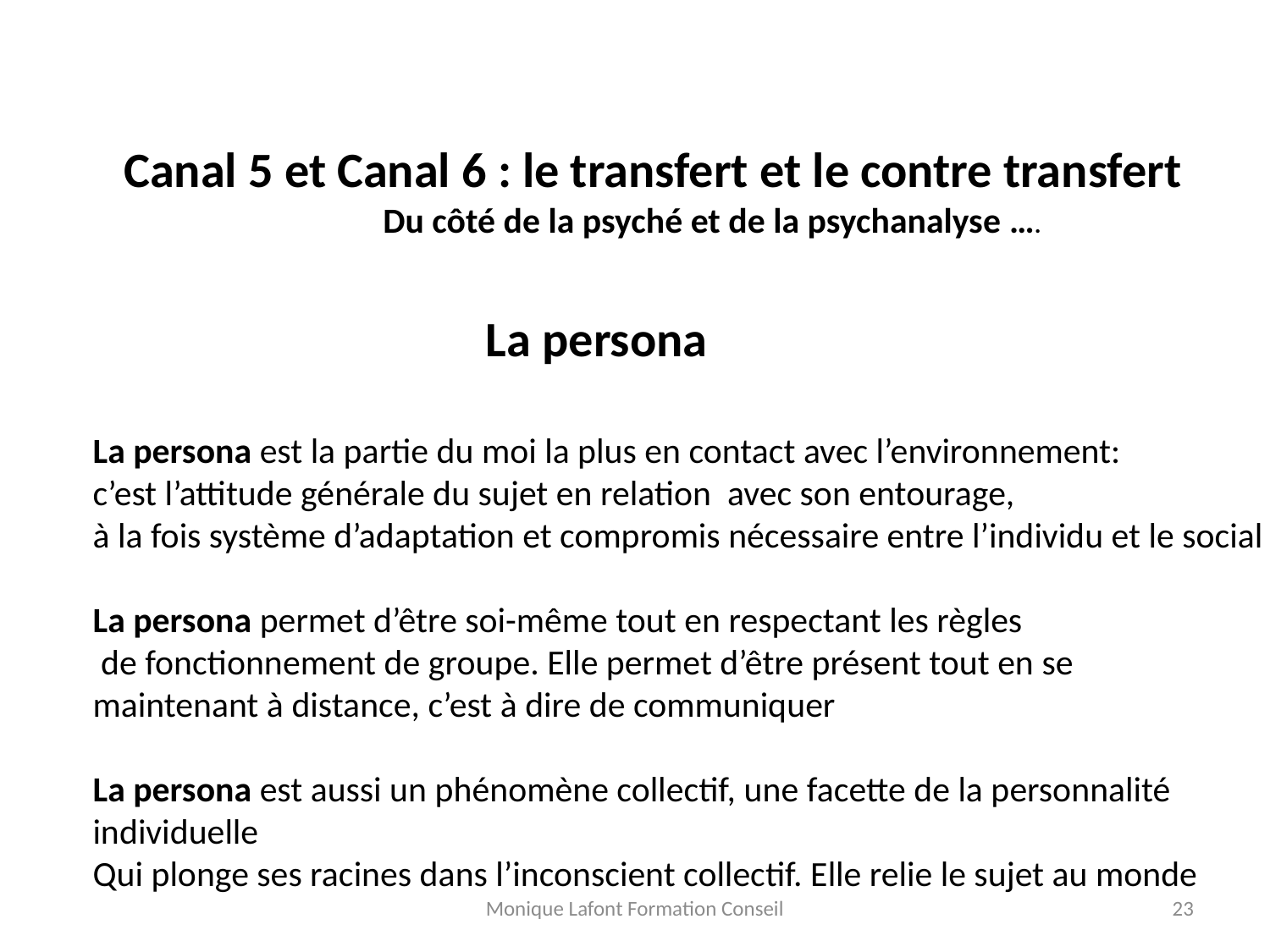

Canal 5 et Canal 6 : le transfert et le contre transfert
Du côté de la psyché et de la psychanalyse ….

La persona
La persona est la partie du moi la plus en contact avec l’environnement:
c’est l’attitude générale du sujet en relation  avec son entourage,
à la fois système d’adaptation et compromis nécessaire entre l’individu et le social

La persona permet d’être soi-même tout en respectant les règles
 de fonctionnement de groupe. Elle permet d’être présent tout en se
maintenant à distance, c’est à dire de communiquer

La persona est aussi un phénomène collectif, une facette de la personnalité individuelle
Qui plonge ses racines dans l’inconscient collectif. Elle relie le sujet au monde
Monique Lafont Formation Conseil
23